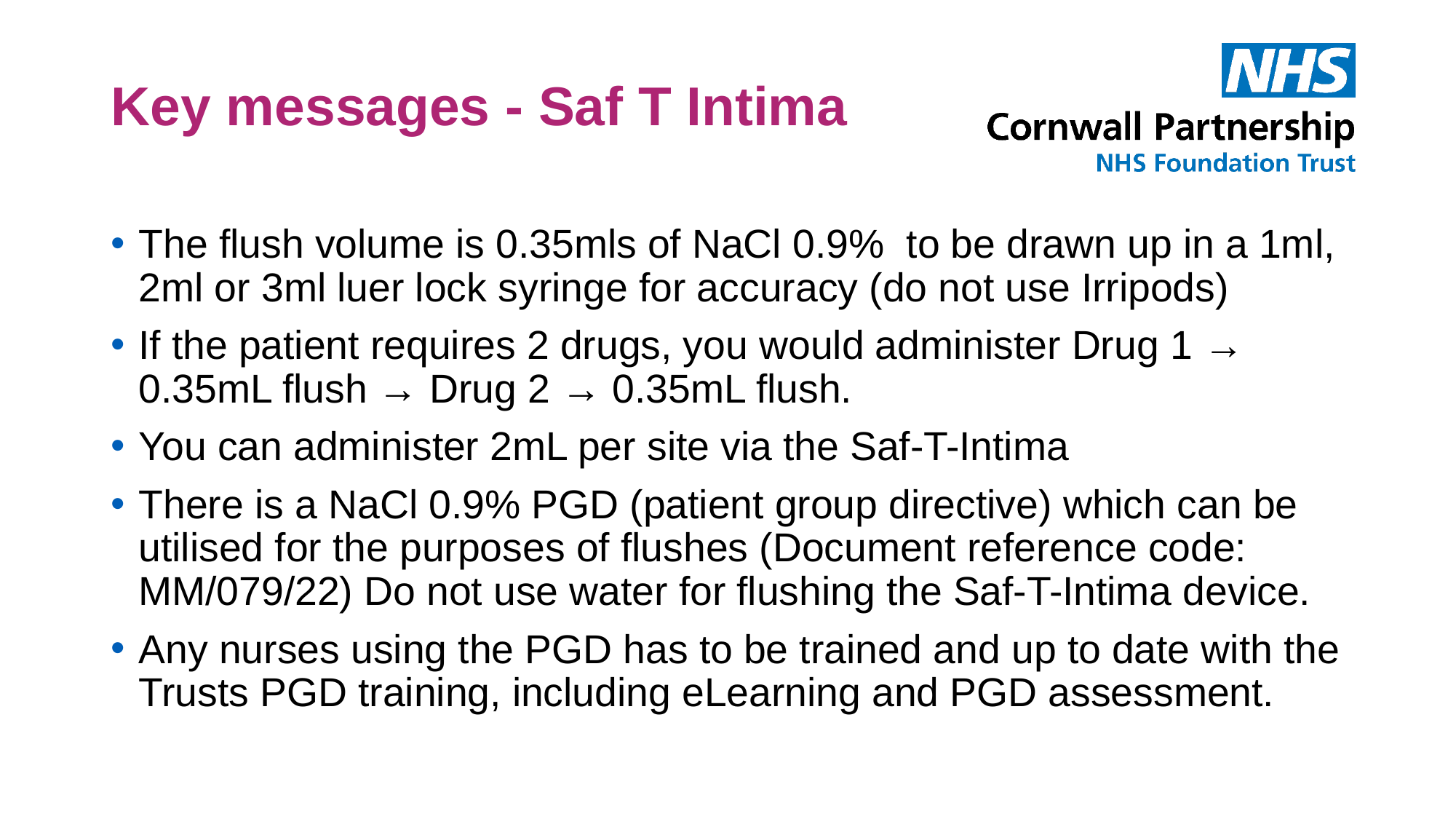

# Key messages - Saf T Intima
The flush volume is 0.35mls of NaCl 0.9%  to be drawn up in a 1ml, 2ml or 3ml luer lock syringe for accuracy (do not use Irripods)
If the patient requires 2 drugs, you would administer Drug 1 → 0.35mL flush → Drug 2 → 0.35mL flush.
You can administer 2mL per site via the Saf-T-Intima
There is a NaCl 0.9% PGD (patient group directive) which can be utilised for the purposes of flushes (Document reference code: MM/079/22) Do not use water for flushing the Saf-T-Intima device.
Any nurses using the PGD has to be trained and up to date with the Trusts PGD training, including eLearning and PGD assessment.